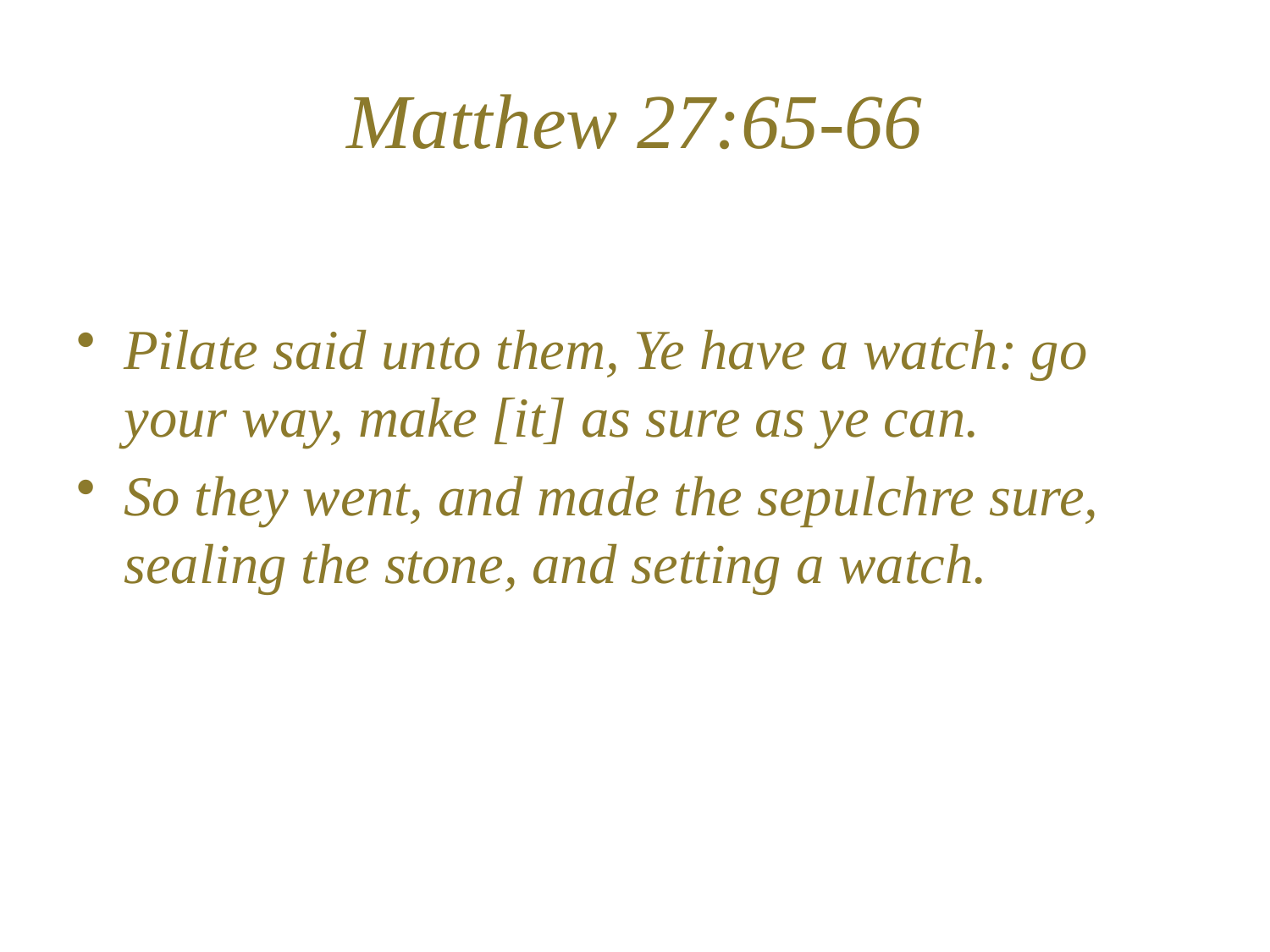

# Matthew 27:65-66
Pilate said unto them, Ye have a watch: go your way, make [it] as sure as ye can.
So they went, and made the sepulchre sure, sealing the stone, and setting a watch.